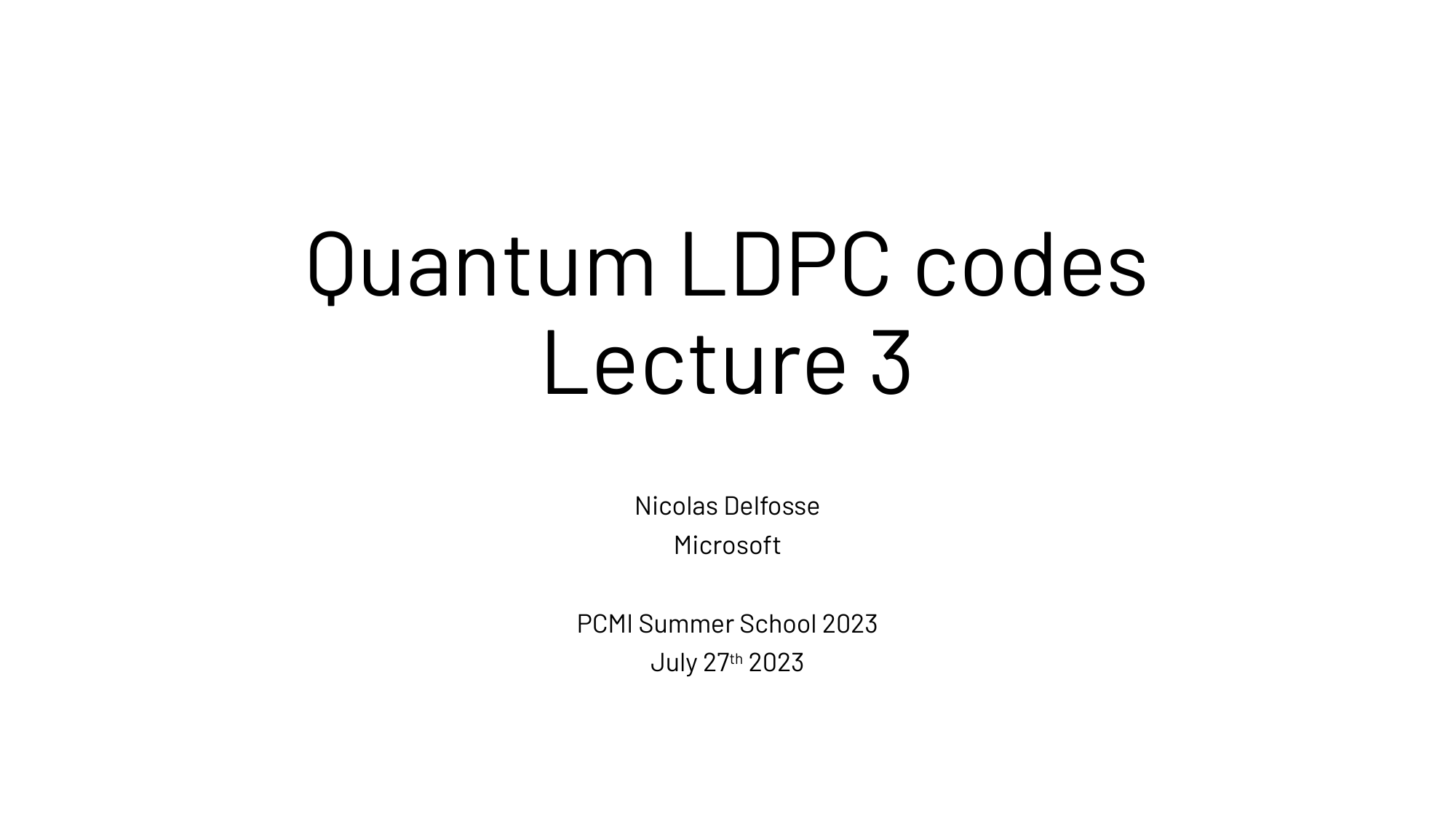

# Quantum LDPC codes Lecture 3
Nicolas Delfosse
Microsoft

PCMI Summer School 2023
July 27th 2023